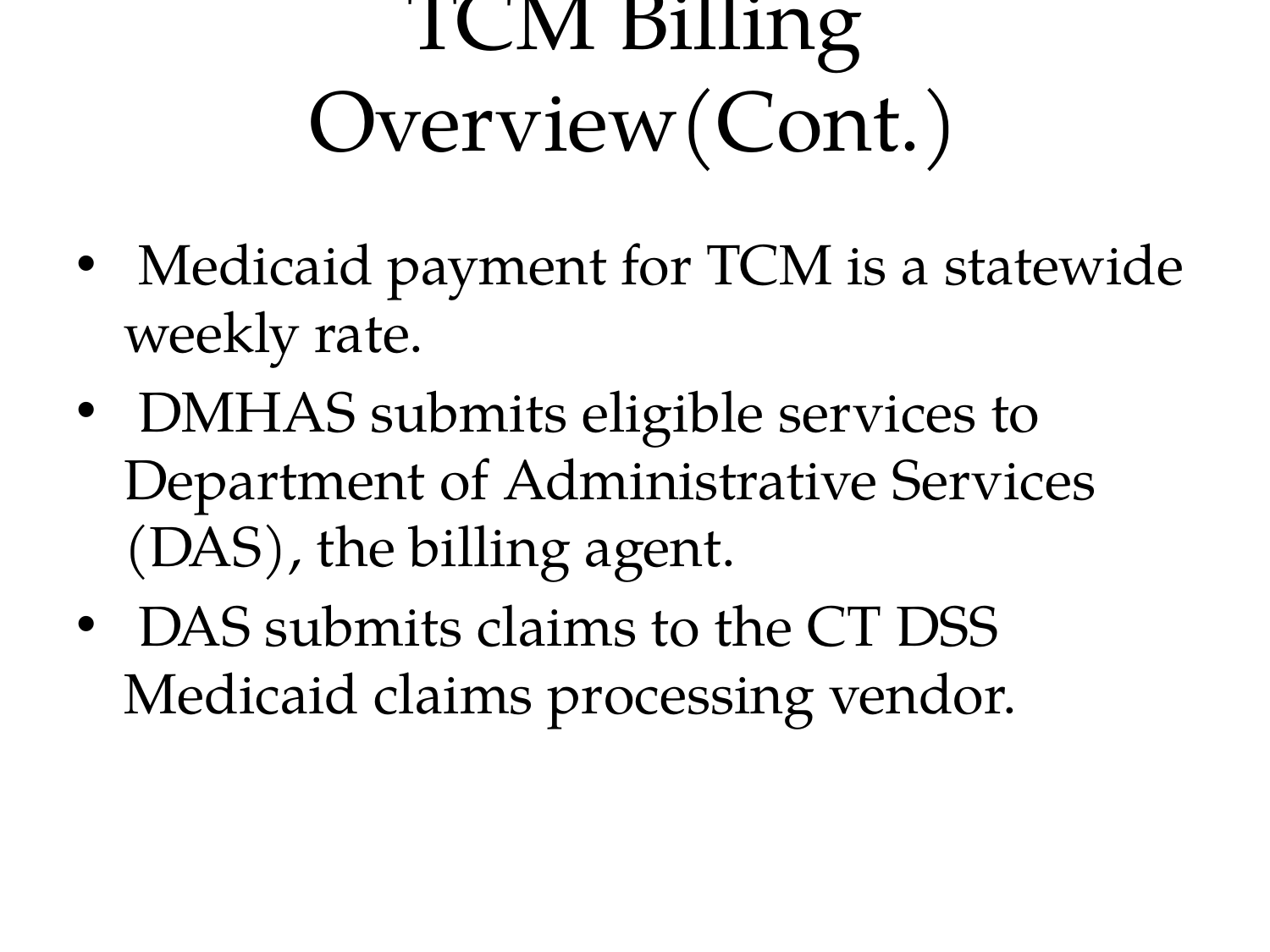

# TCM Billing Overview(Cont.)
 Medicaid payment for TCM is a statewide weekly rate.
 DMHAS submits eligible services to Department of Administrative Services (DAS), the billing agent.
 DAS submits claims to the CT DSS Medicaid claims processing vendor.